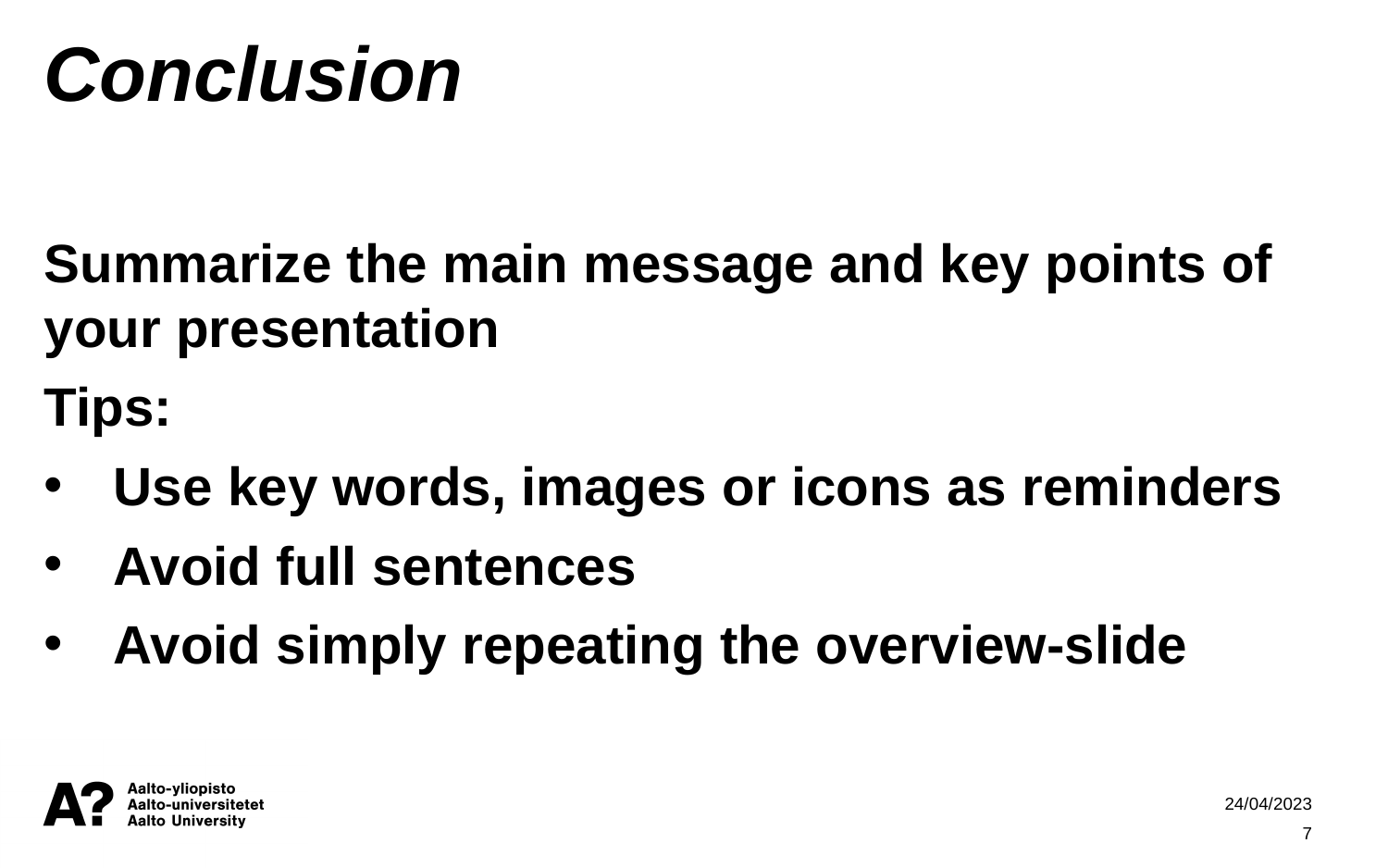

Conclusion
Summarize the main message and key points of your presentation
Tips:
Use key words, images or icons as reminders
Avoid full sentences
Avoid simply repeating the overview-slide
24/04/2023
7